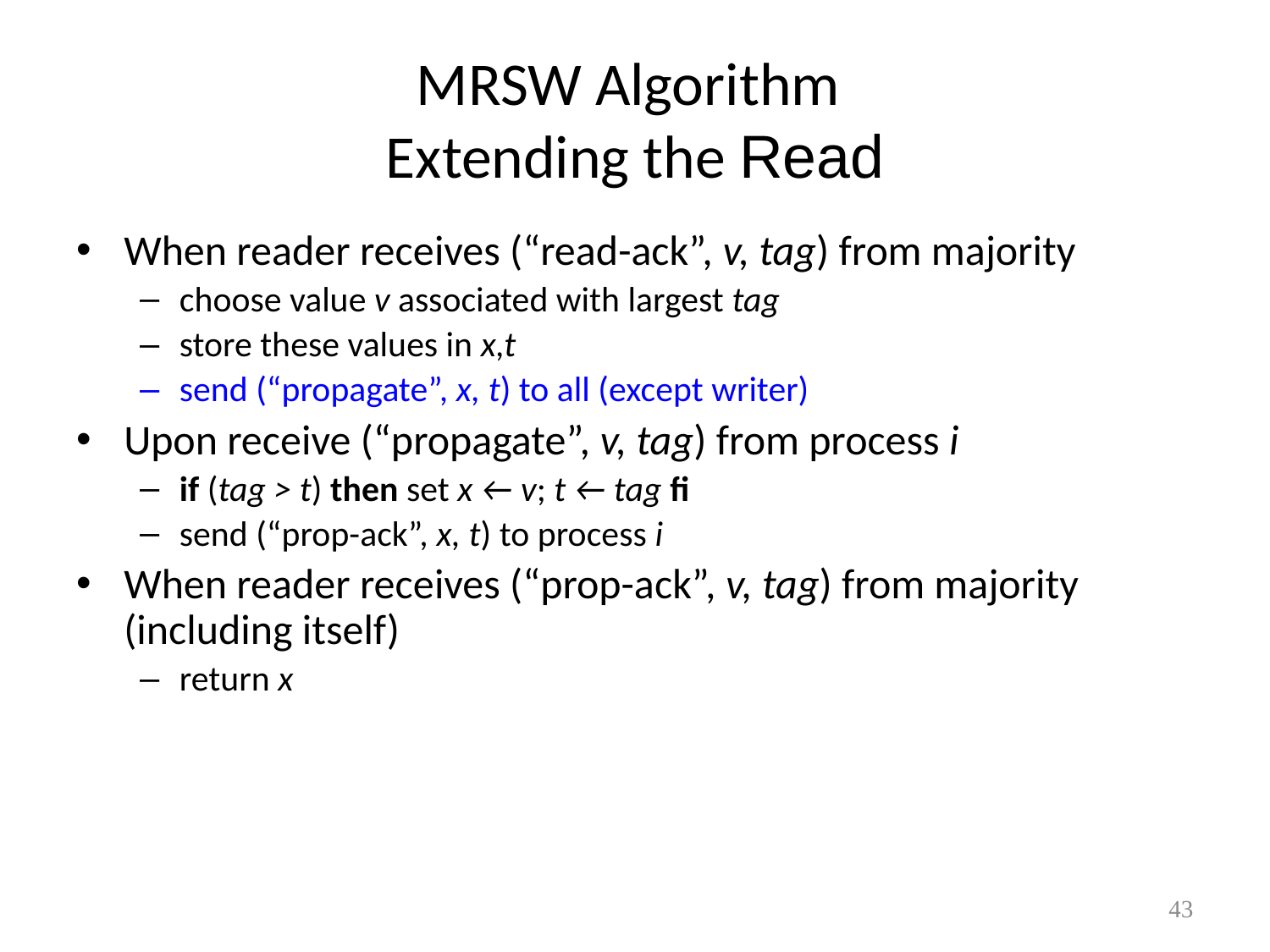

# MRSW Algorithm Extending the Read
When reader receives (“read-ack”, v, tag) from majority
choose value v associated with largest tag
store these values in x,t
send (“propagate”, x, t) to all (except writer)
Upon receive (“propagate”, v, tag) from process i
if (tag > t) then set x ← v; t ← tag fi
send (“prop-ack”, x, t) to process i
When reader receives (“prop-ack”, v, tag) from majority (including itself)
return x
43